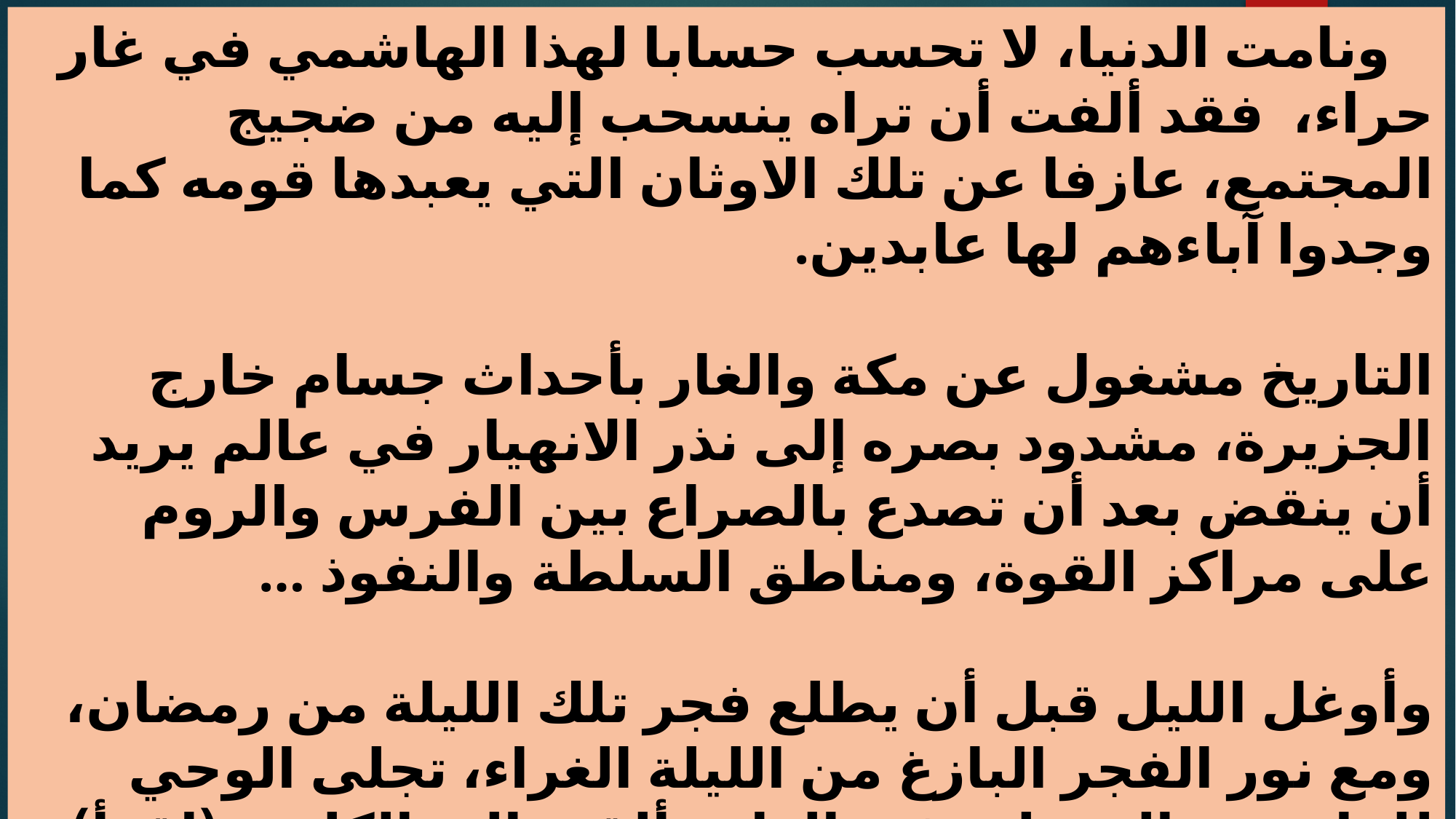

ونامت الدنيا، لا تحسب حسابا لهذا الهاشمي في غار حراء،  فقد ألفت أن تراه ينسحب إليه من ضجيج المجتمع، عازفا عن تلك الاوثان التي يعبدها قومه كما وجدوا آباءهم لها عابدين.

التاريخ مشغول عن مكة والغار بأحداث جسام خارج الجزيرة، مشدود بصره إلى نذر الانهيار في عالم يريد أن ينقض بعد أن تصدع بالصراع بين الفرس والروم على مراكز القوة، ومناطق السلطة والنفوذ …

وأوغل الليل قبل أن يطلع فجر تلك الليلة من رمضان، ومع نور الفجر البازغ من الليلة الغراء، تجلى الوحي للهاشمي المختلي في الغار وألقى إليه الكلمة: (إقرأ). وما كان محمد بقارئ، وما كان يتلو من كتاب، ولا يخطه بيمينه من قبل أن ينزل عليه الوحي بكلمات ربه.